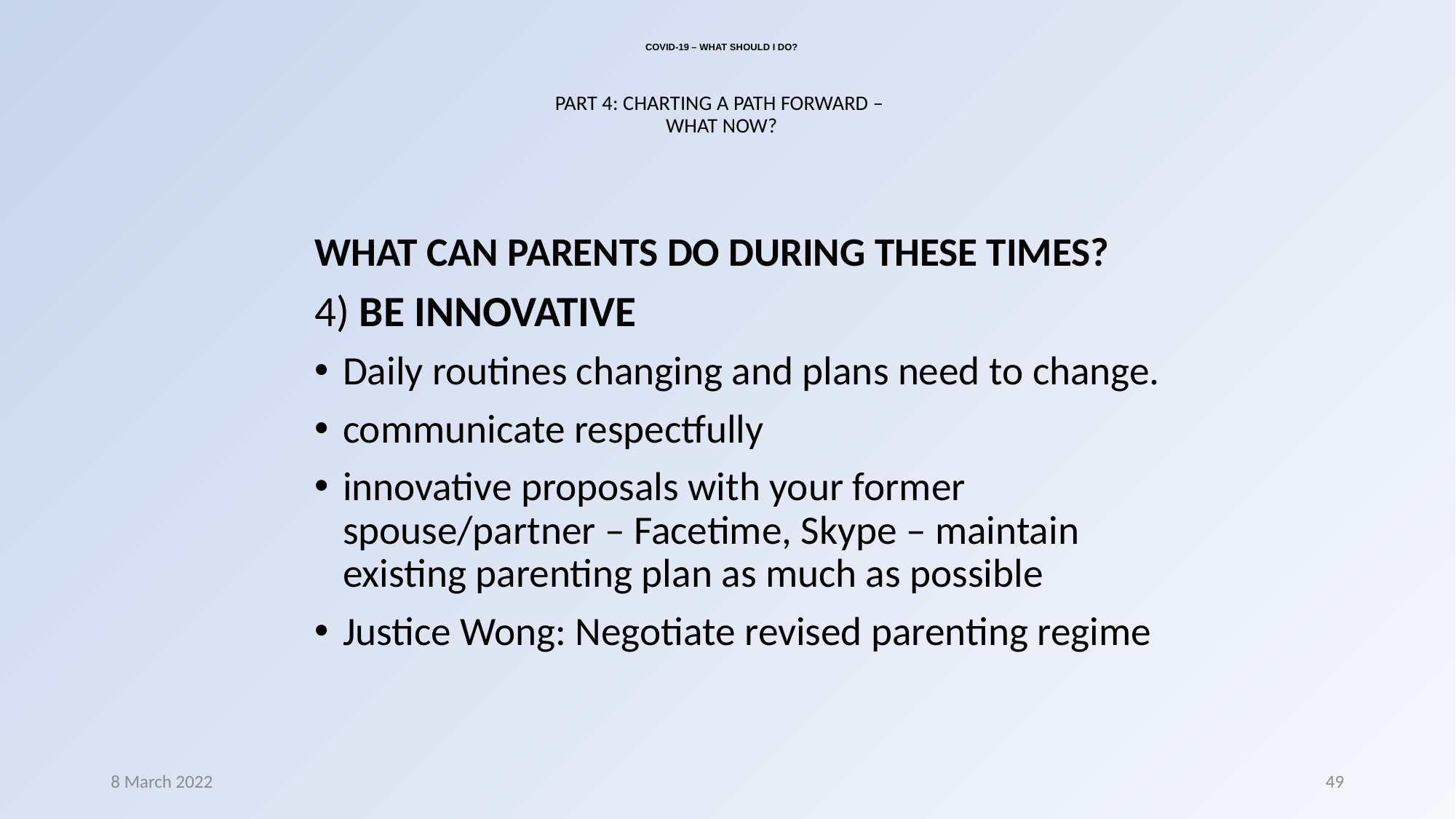

# COVID-19 – WHAT SHOULD I DO? PART 4: CHARTING A PATH FORWARD – WHAT NOW?
WHAT CAN PARENTS DO DURING THESE TIMES?
4) BE INNOVATIVE
Daily routines changing and plans need to change.
communicate respectfully
innovative proposals with your former spouse/partner – Facetime, Skype – maintain existing parenting plan as much as possible
Justice Wong: Negotiate revised parenting regime

8 March 2022
49